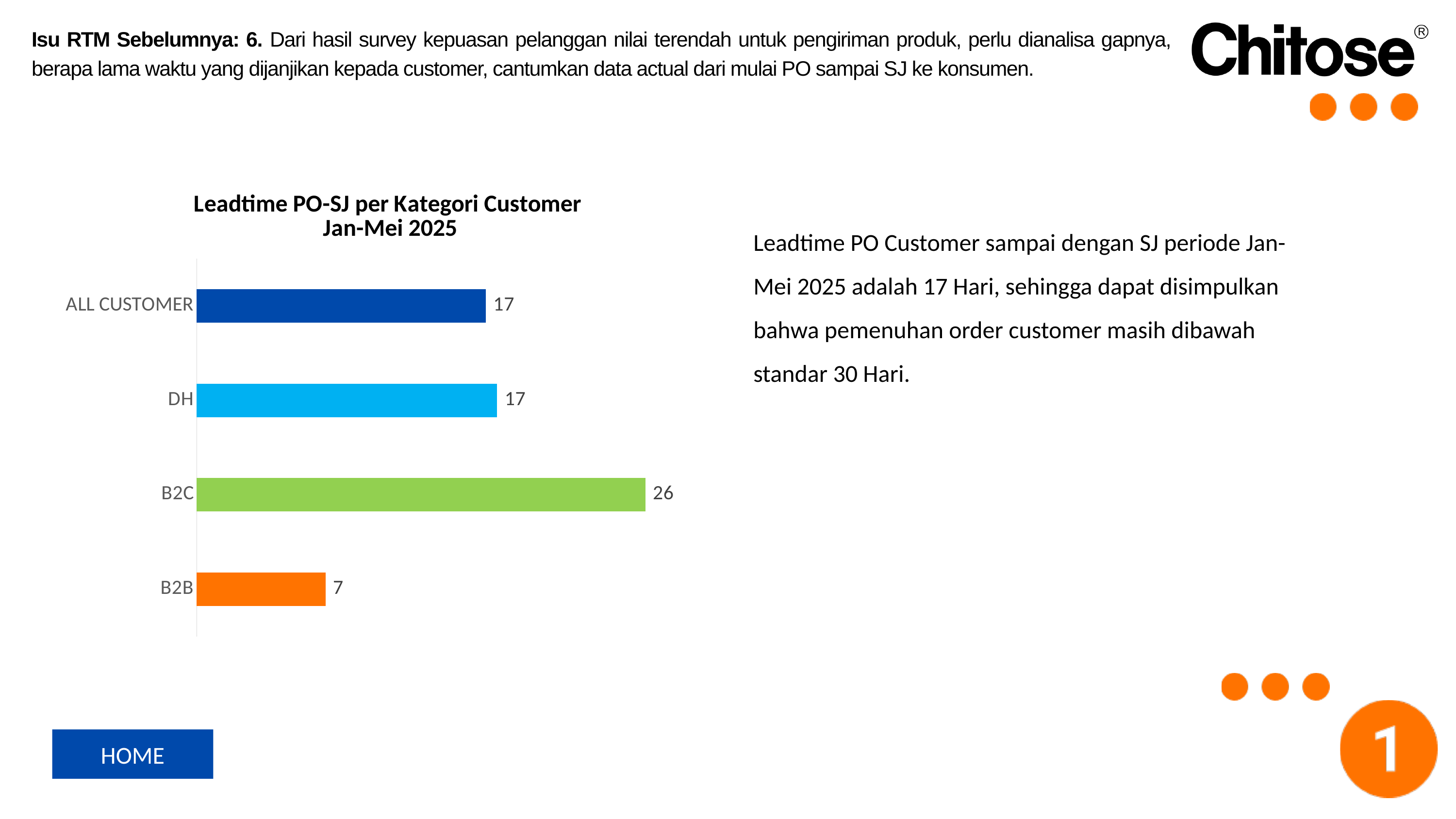

Isu RTM Sebelumnya: 6. Dari hasil survey kepuasan pelanggan nilai terendah untuk pengiriman produk, perlu dianalisa gapnya, berapa lama waktu yang dijanjikan kepada customer, cantumkan data actual dari mulai PO sampai SJ ke konsumen.

### Chart: Leadtime PO-SJ per Kategori Customer
Jan-Mei 2025

| Category | Average Day |
|---|---|
| B2B | 7.463414634146342 |
| B2C | 26.0 |
| DH | 17.411081322609473 |
| ALL CUSTOMER | 16.754983388704318 |
Leadtime PO Customer sampai dengan SJ periode Jan-Mei 2025 adalah 17 Hari, sehingga dapat disimpulkan bahwa pemenuhan order customer masih dibawah standar 30 Hari.

HOME